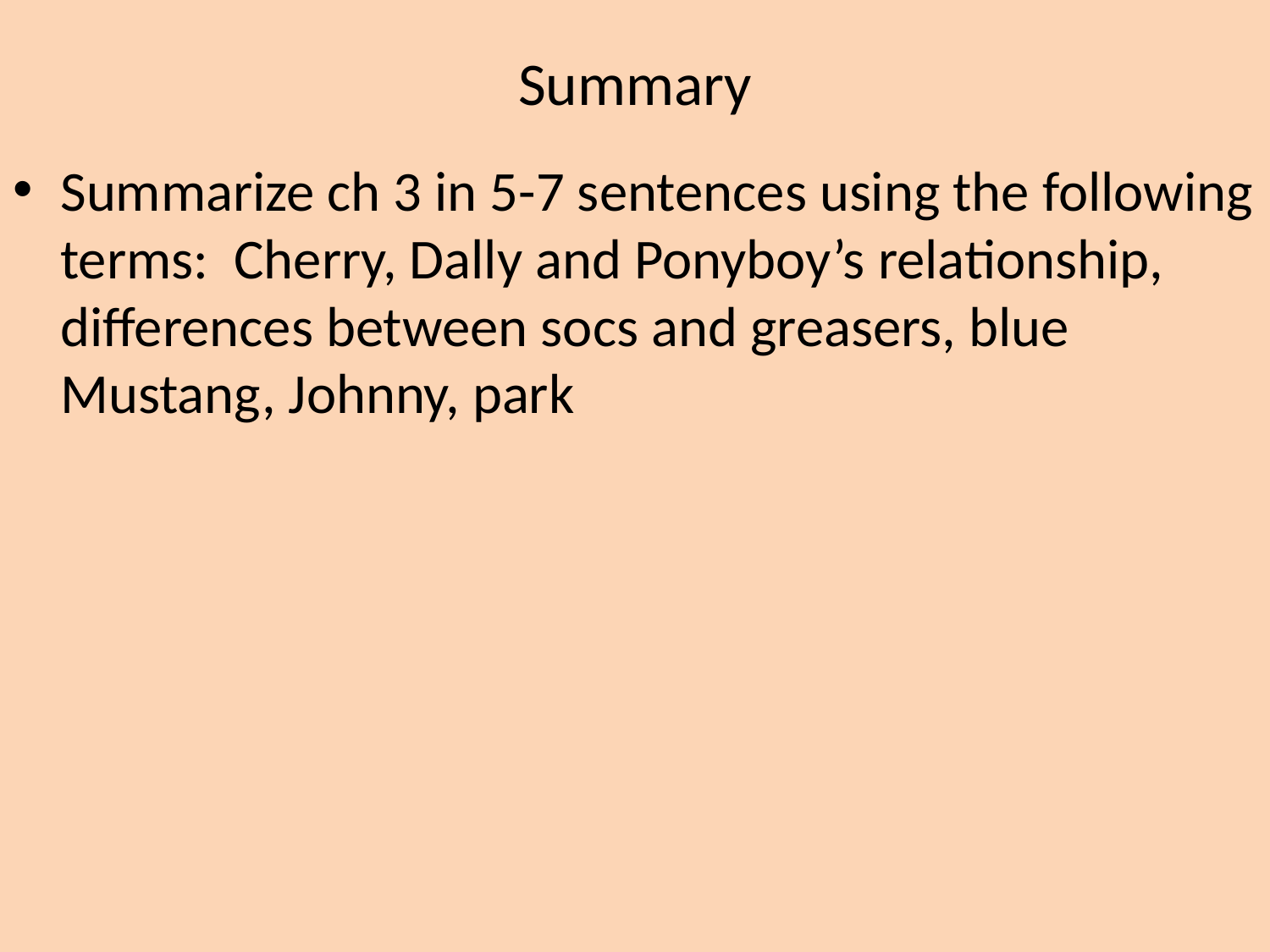

# Summary
Summarize ch 3 in 5-7 sentences using the following terms:  Cherry, Dally and Ponyboy’s relationship, differences between socs and greasers, blue Mustang, Johnny, park